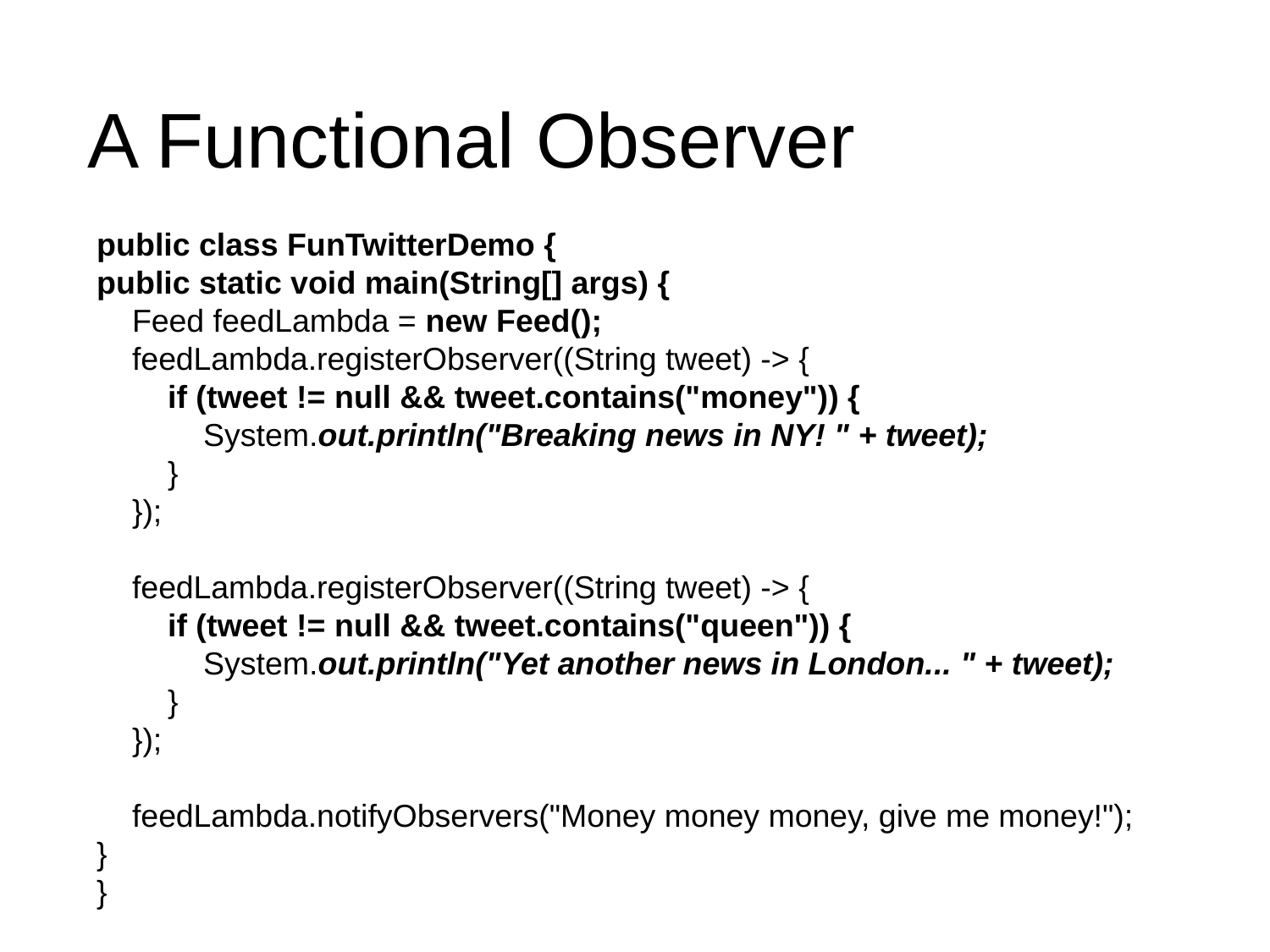

# A Functional Observer
public class FunTwitterDemo {
public static void main(String[] args) {
    Feed feedLambda = new Feed();
    feedLambda.registerObserver((String tweet) -> {
        if (tweet != null && tweet.contains("money")) {
            System.out.println("Breaking news in NY! " + tweet);
        }
    });

    feedLambda.registerObserver((String tweet) -> {
        if (tweet != null && tweet.contains("queen")) {
            System.out.println("Yet another news in London... " + tweet);
        }
    });

    feedLambda.notifyObservers("Money money money, give me money!");
}
}